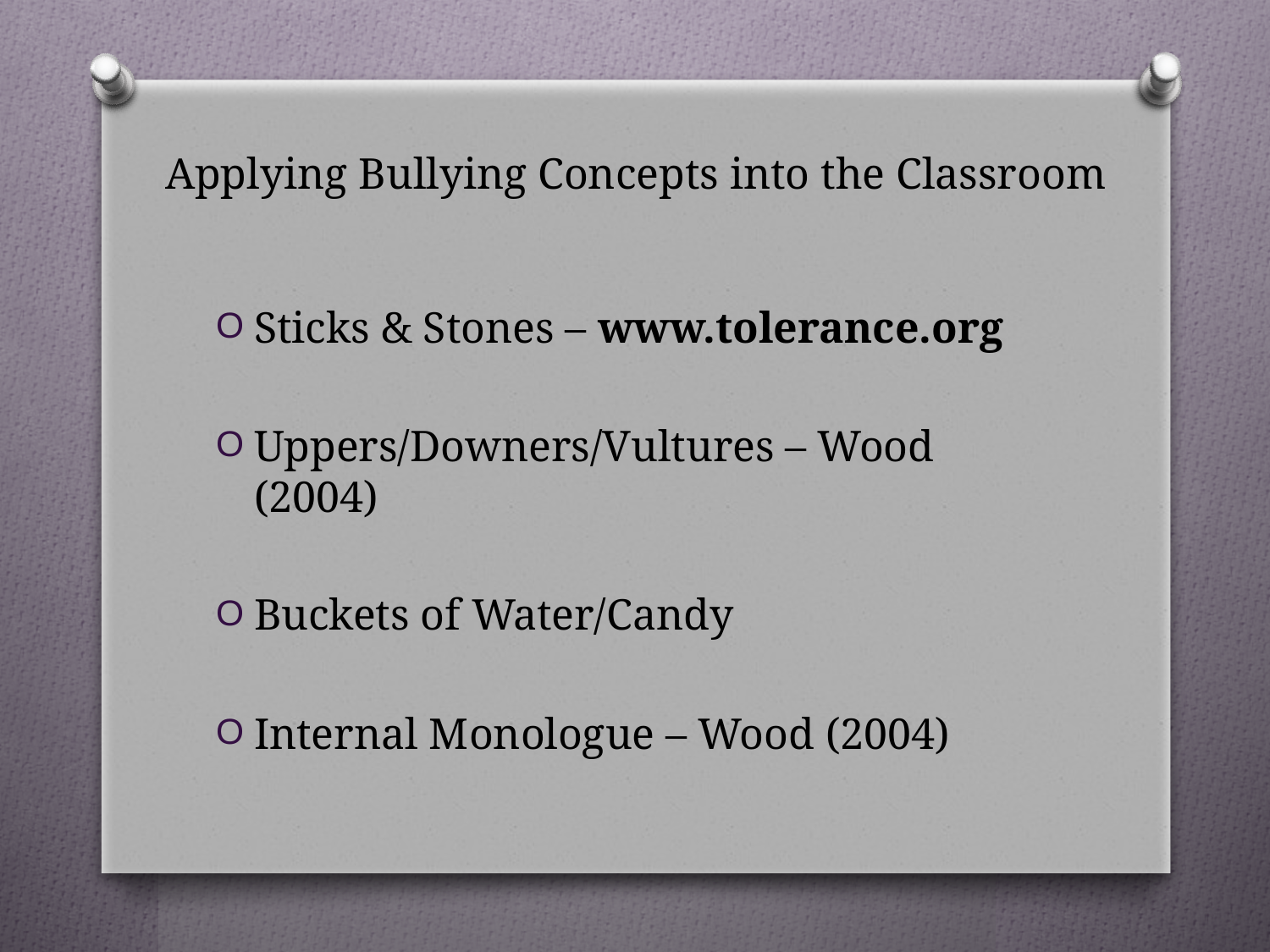

# Applying Bullying Concepts into the Classroom
Sticks & Stones – www.tolerance.org

Uppers/Downers/Vultures – Wood (2004)

Buckets of Water/Candy

Internal Monologue – Wood (2004)